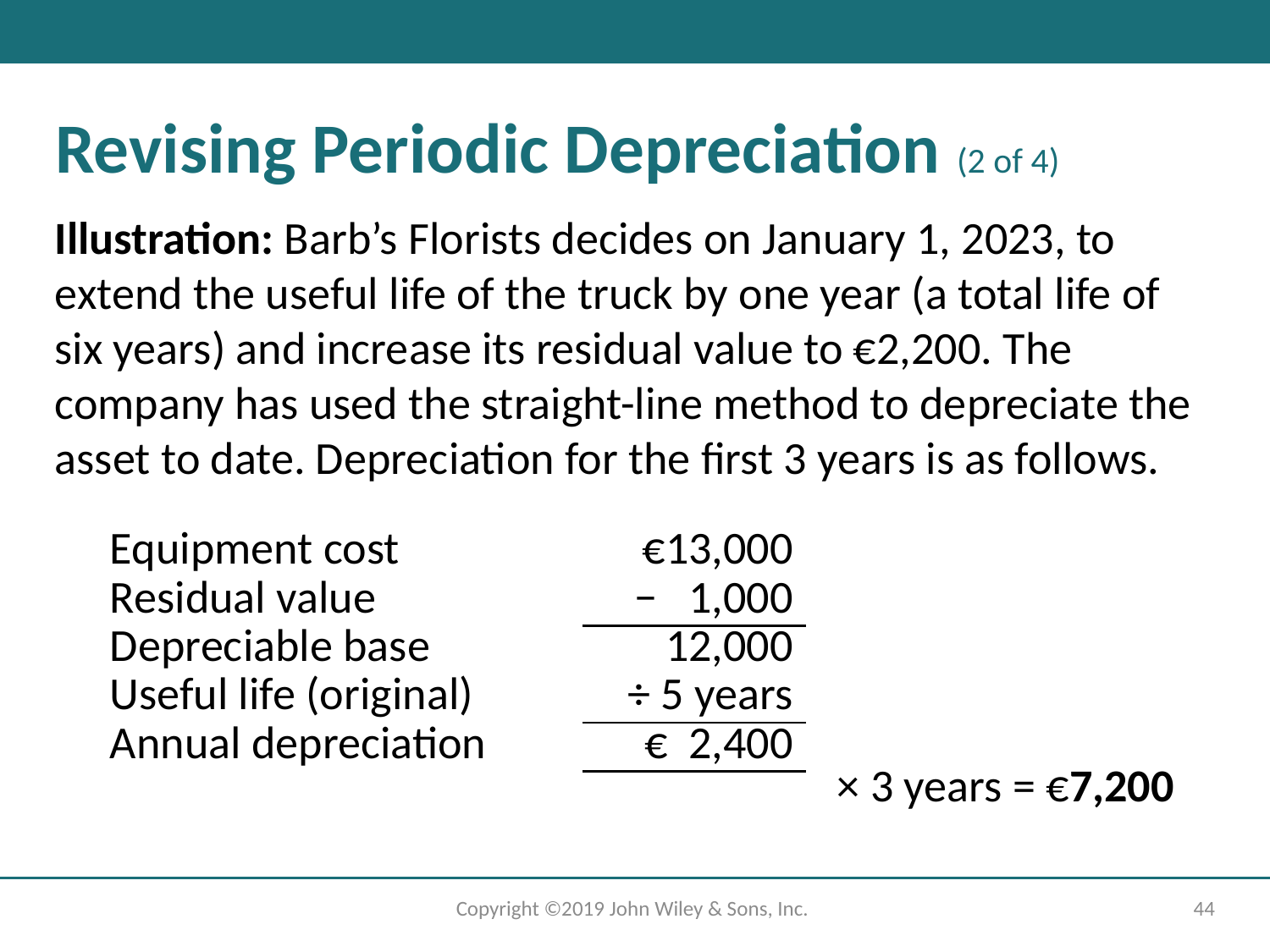

# Revising Periodic Depreciation (2 of 4)
Illustration: Barb’s Florists decides on January 1, 2023, to extend the useful life of the truck by one year (a total life of six years) and increase its residual value to €2,200. The company has used the straight-line method to depreciate the asset to date. Depreciation for the first 3 years is as follows.
| Equipment cost | €13,000 |
| --- | --- |
| Residual value | − 1,000 |
| Depreciable base | 12,000 |
| Useful life (original) | ÷ 5 years |
| Annual depreciation | € 2,400 |
× 3 years = €7,200
Copyright ©2019 John Wiley & Sons, Inc.
44